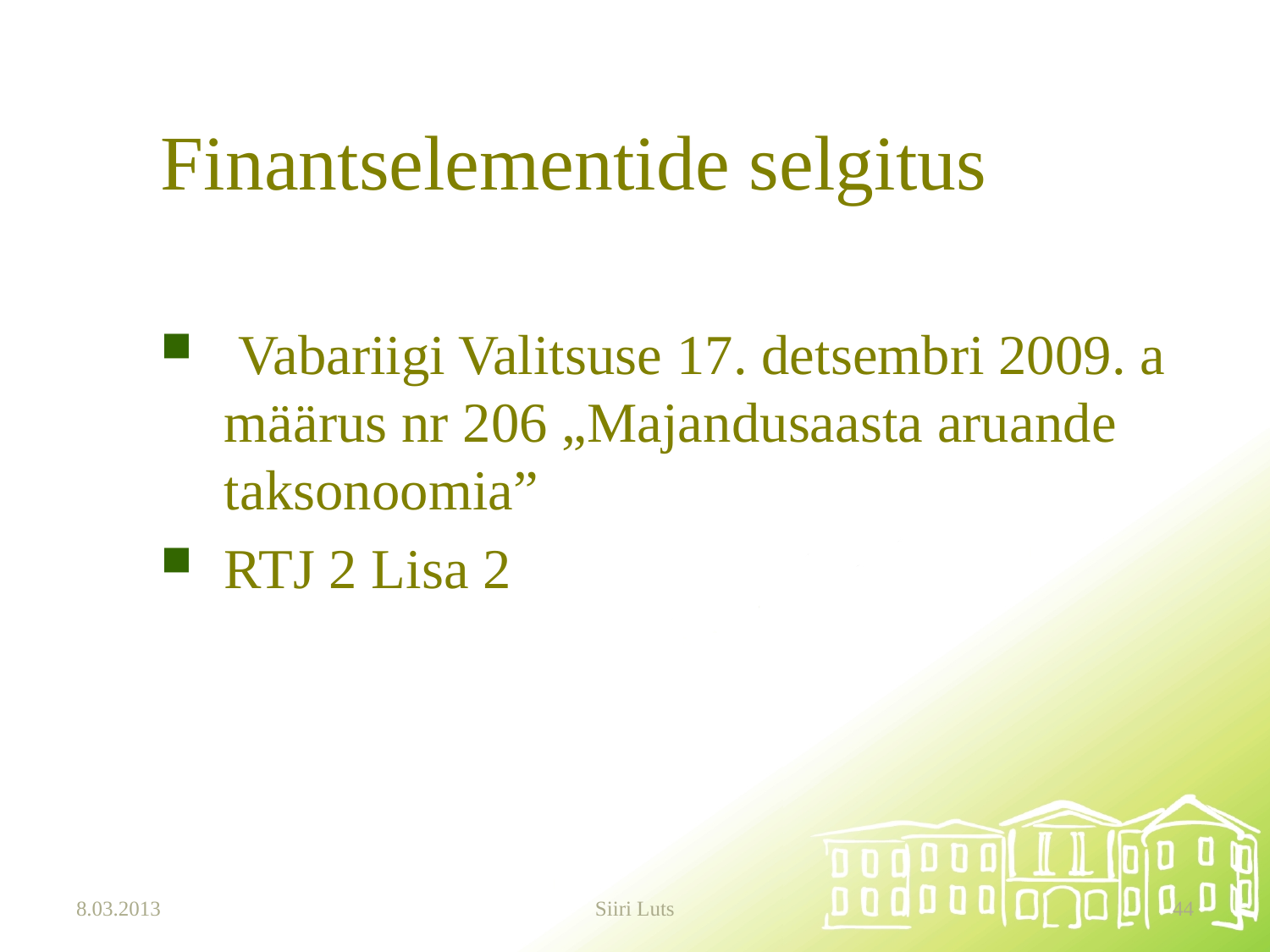

# Finantselementide selgitus

 Vabariigi Valitsuse 17. detsembri 2009. a määrus nr 206 „Majandusaasta aruande taksonoomia”
RTJ 2 Lisa 2

8.03.2013
Siiri Luts
44